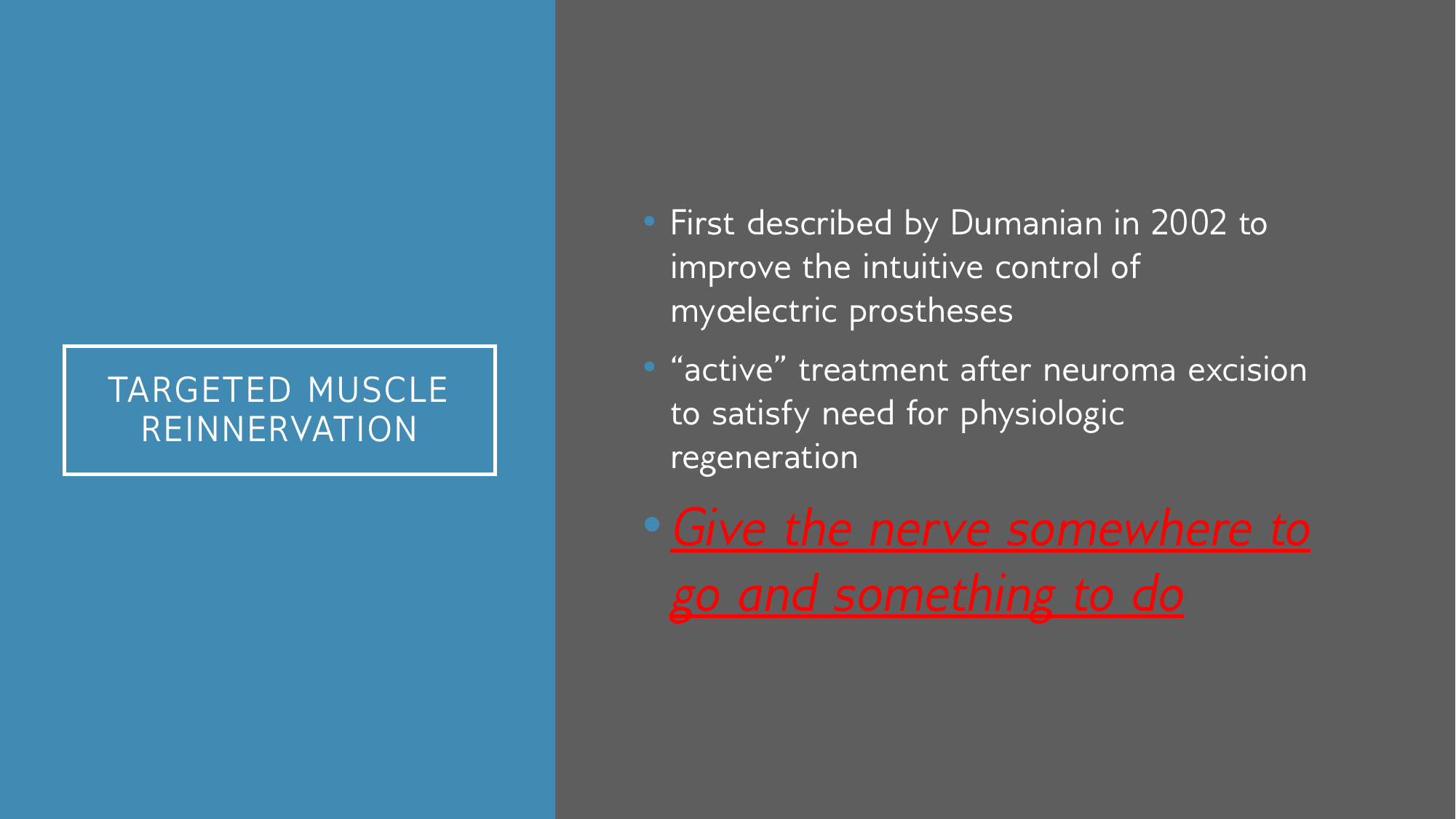

First described by Dumanian in 2002 to improve the intuitive control of myoelectric prostheses
“active” treatment after neuroma excision to satisfy need for physiologic regeneration
Give the nerve somewhere to go and something to do
# Targeted Muscle Reinnervation